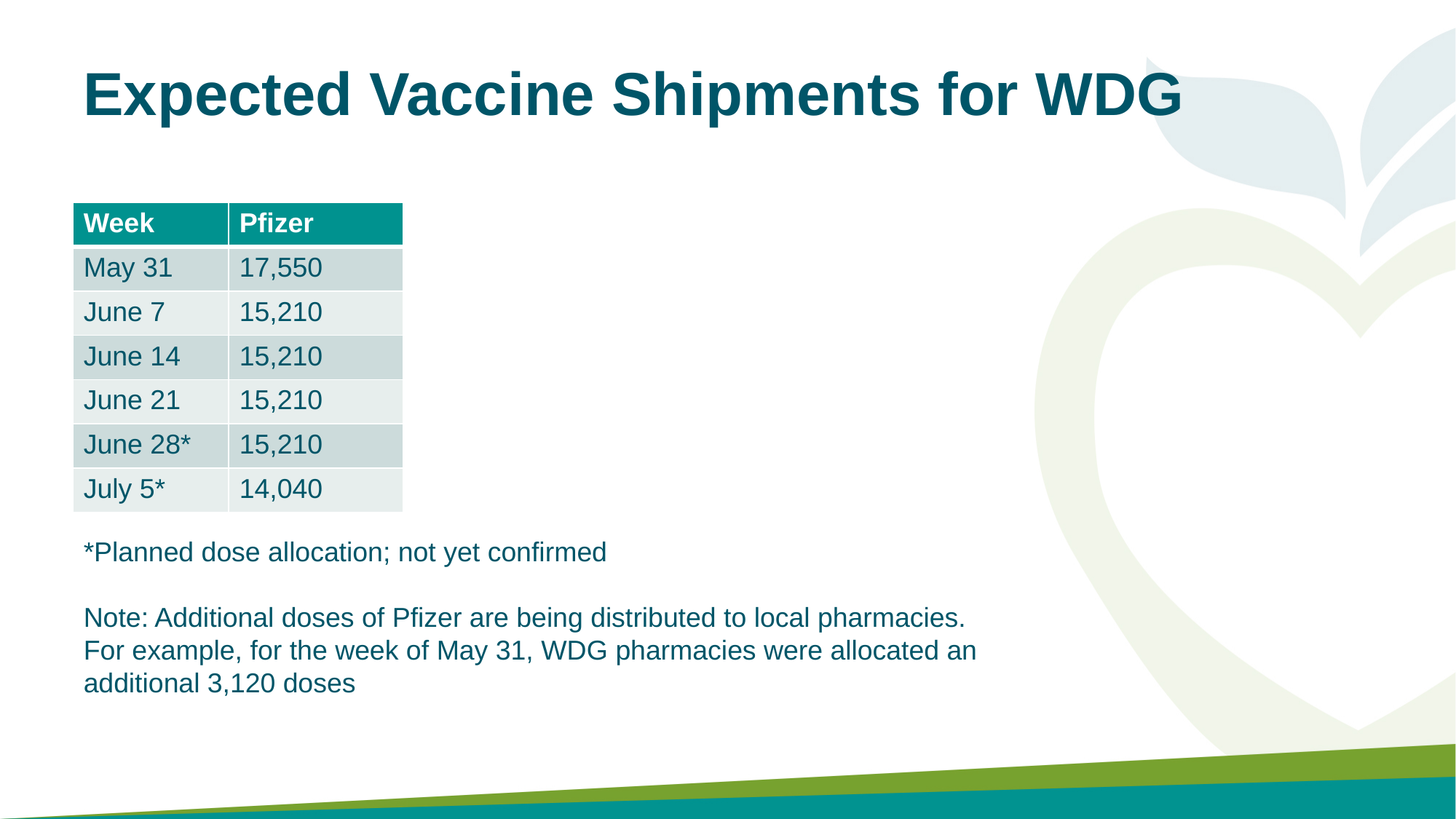

Expected Vaccine Shipments for WDG
| Week | Pfizer |
| --- | --- |
| May 31 | 17,550 |
| June 7 | 15,210 |
| June 14 | 15,210 |
| June 21 | 15,210 |
| June 28\* | 15,210 |
| July 5\* | 14,040 |
*Planned dose allocation; not yet confirmed

Note: Additional doses of Pfizer are being distributed to local pharmacies. For example, for the week of May 31, WDG pharmacies were allocated an additional 3,120 doses